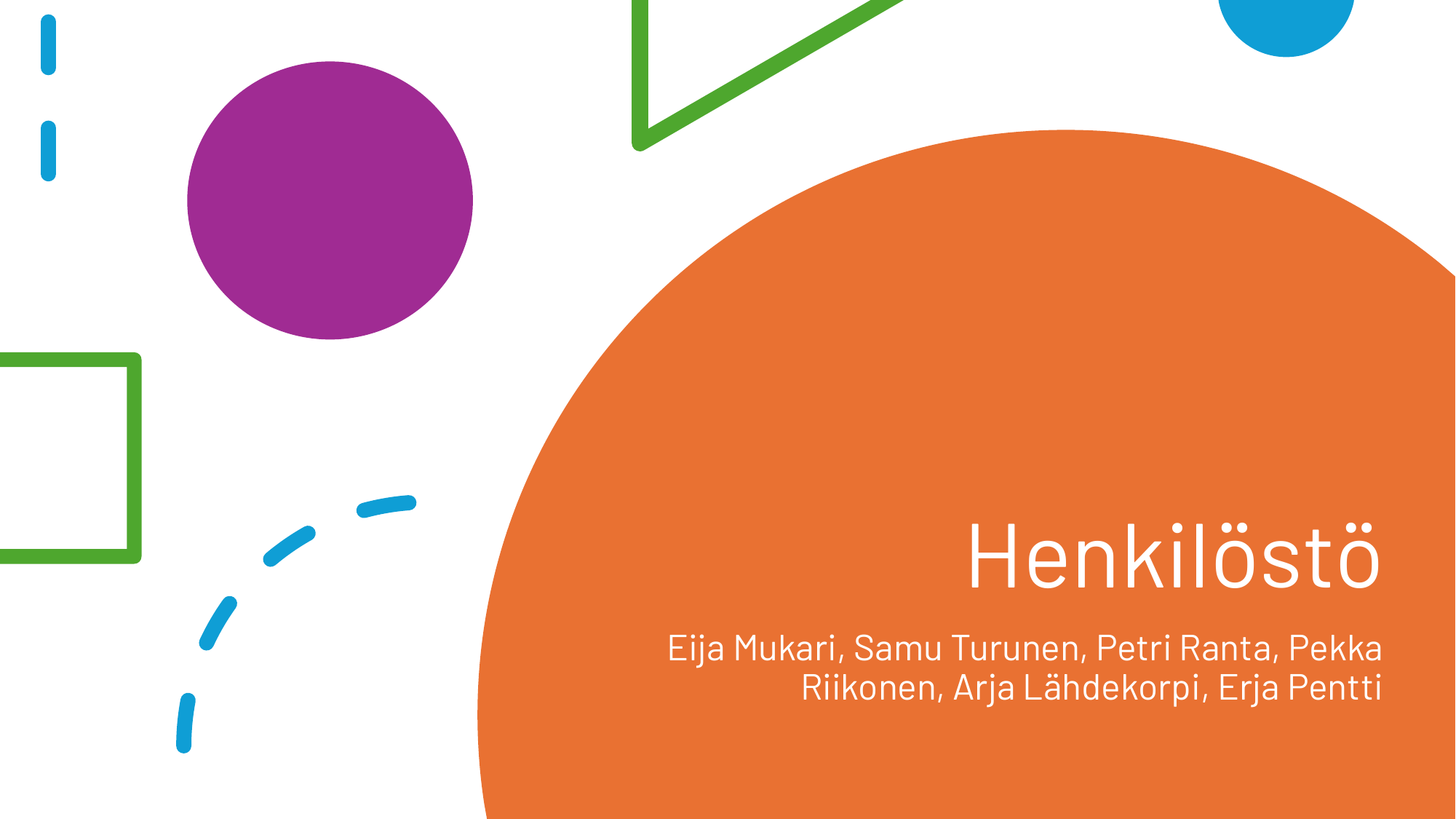

# Henkilöstö

Eija Mukari, Samu Turunen, Petri Ranta, Pekka Riikonen, Arja Lähdekorpi, Erja Pentti